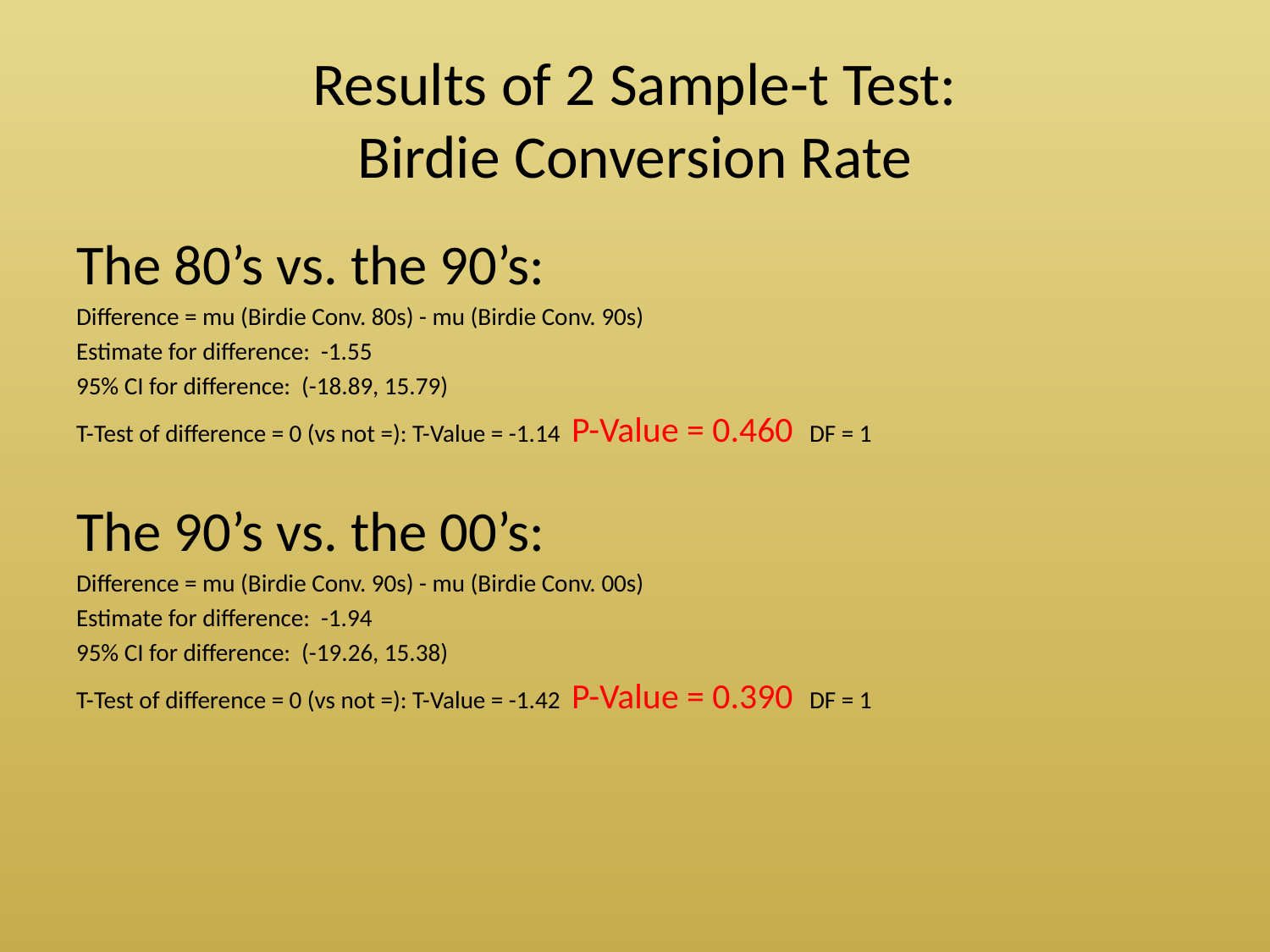

# Results of 2 Sample-t Test: Birdie Conversion Rate
The 80’s vs. the 90’s:
Difference = mu (Birdie Conv. 80s) - mu (Birdie Conv. 90s)
Estimate for difference:  -1.55
95% CI for difference:  (-18.89, 15.79)
T-Test of difference = 0 (vs not =): T-Value = -1.14  P-Value = 0.460  DF = 1

The 90’s vs. the 00’s:
Difference = mu (Birdie Conv. 90s) - mu (Birdie Conv. 00s)
Estimate for difference:  -1.94
95% CI for difference:  (-19.26, 15.38)
T-Test of difference = 0 (vs not =): T-Value = -1.42  P-Value = 0.390  DF = 1